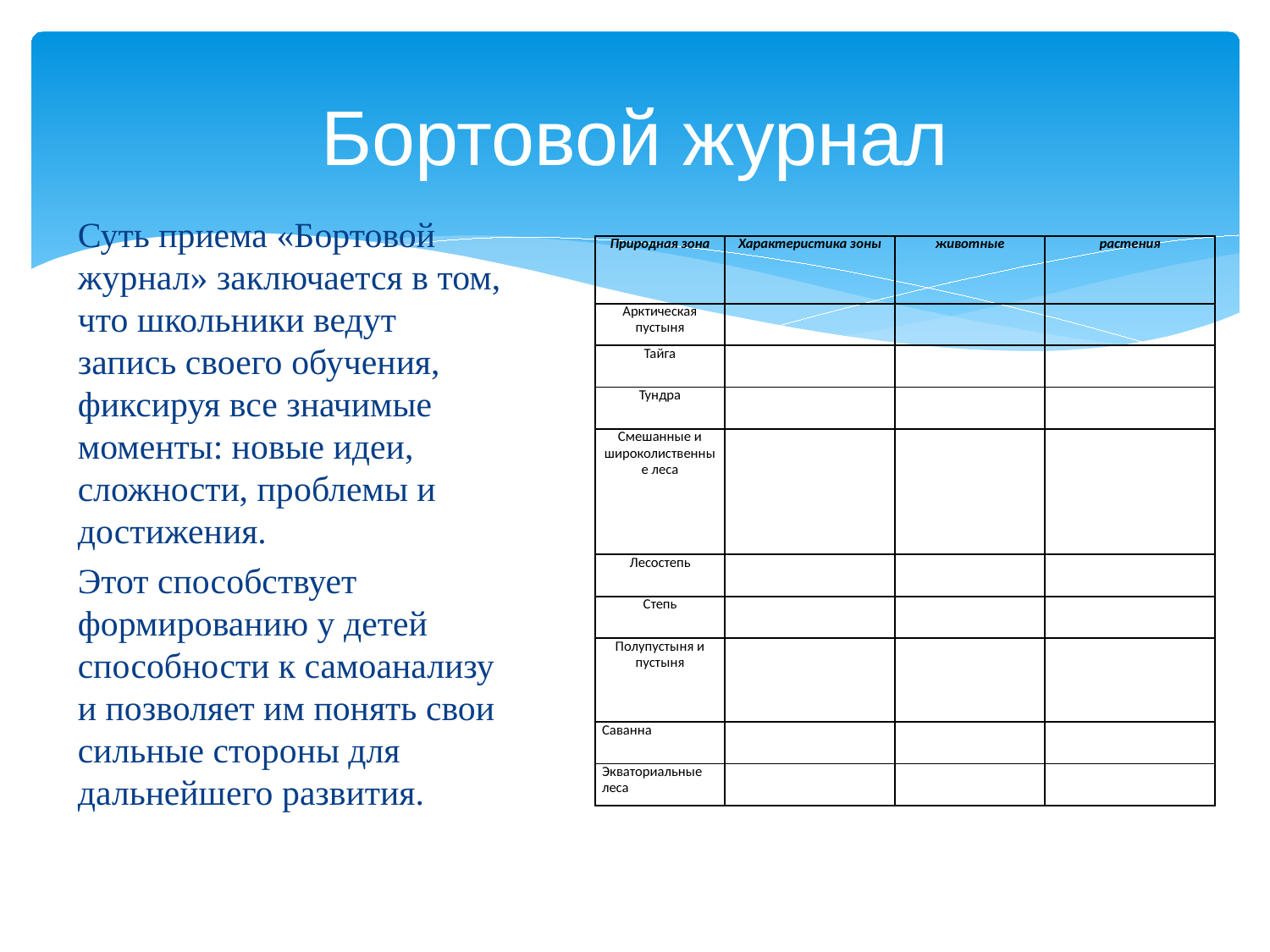

# Бортовой журнал
Суть приема «Бортовой журнал» заключается в том, что школьники ведут запись своего обучения, фиксируя все значимые моменты: новые идеи, сложности, проблемы и достижения.
Этот способствует формированию у детей способности к самоанализу и позволяет им понять свои сильные стороны для дальнейшего развития.

| Природная зона | Характеристика зоны | животные | растения |
| --- | --- | --- | --- |
| Арктическая пустыня |  |  |  |
| Тайга |  |  |  |
| Тундра |  |  |  |
| Смешанные и широколиственные леса |  |  |  |
| Лесостепь |  |  |  |
| Степь |  |  |  |
| Полупустыня и пустыня |  |  |  |
| Саванна |  |  |  |
| Экваториальные леса |  |  |  |